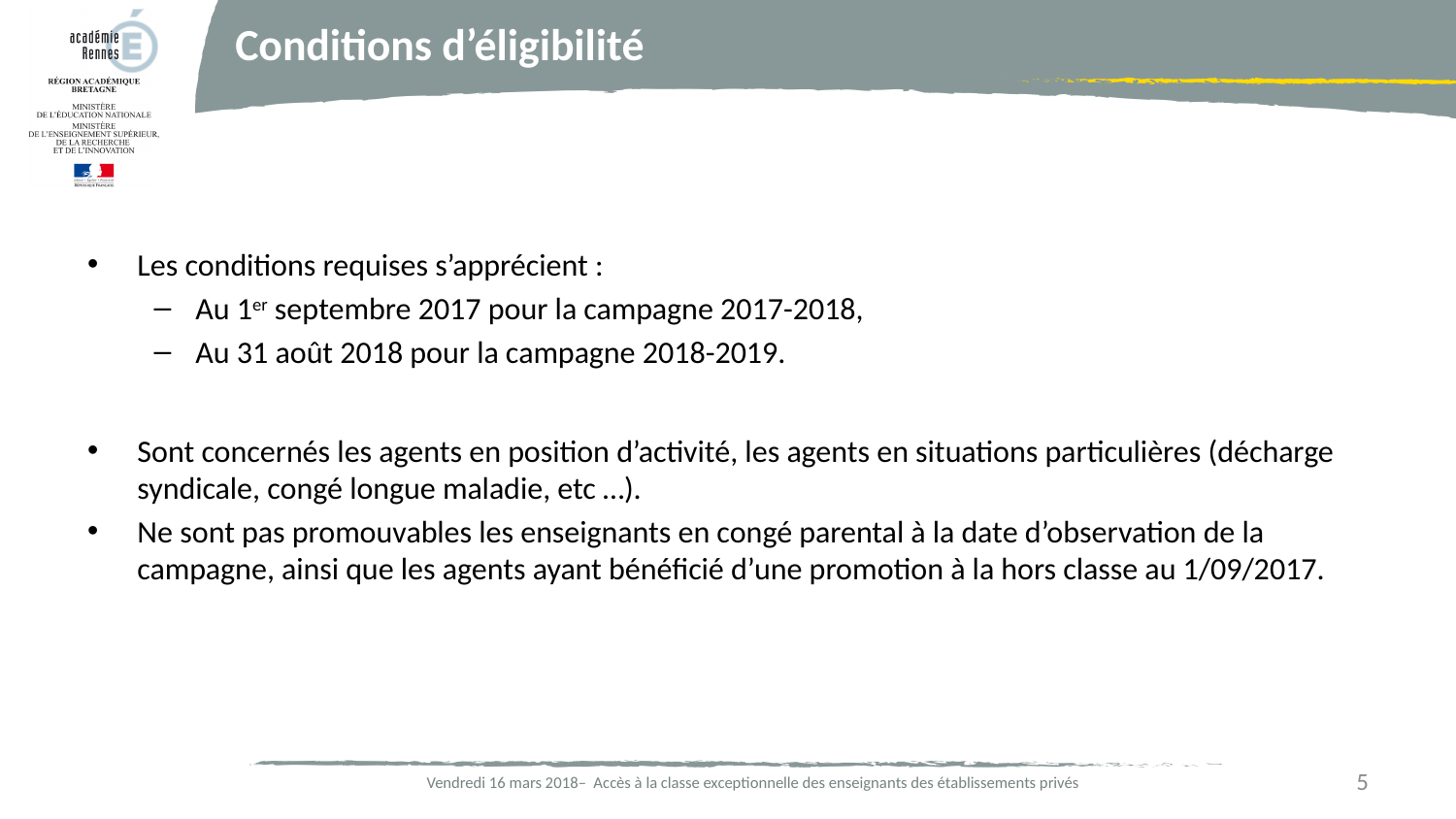

Conditions d’éligibilité
Les conditions requises s’apprécient :
Au 1er septembre 2017 pour la campagne 2017-2018,
Au 31 août 2018 pour la campagne 2018-2019.

Sont concernés les agents en position d’activité, les agents en situations particulières (décharge syndicale, congé longue maladie, etc …).
Ne sont pas promouvables les enseignants en congé parental à la date d’observation de la campagne, ainsi que les agents ayant bénéficié d’une promotion à la hors classe au 1/09/2017.
5